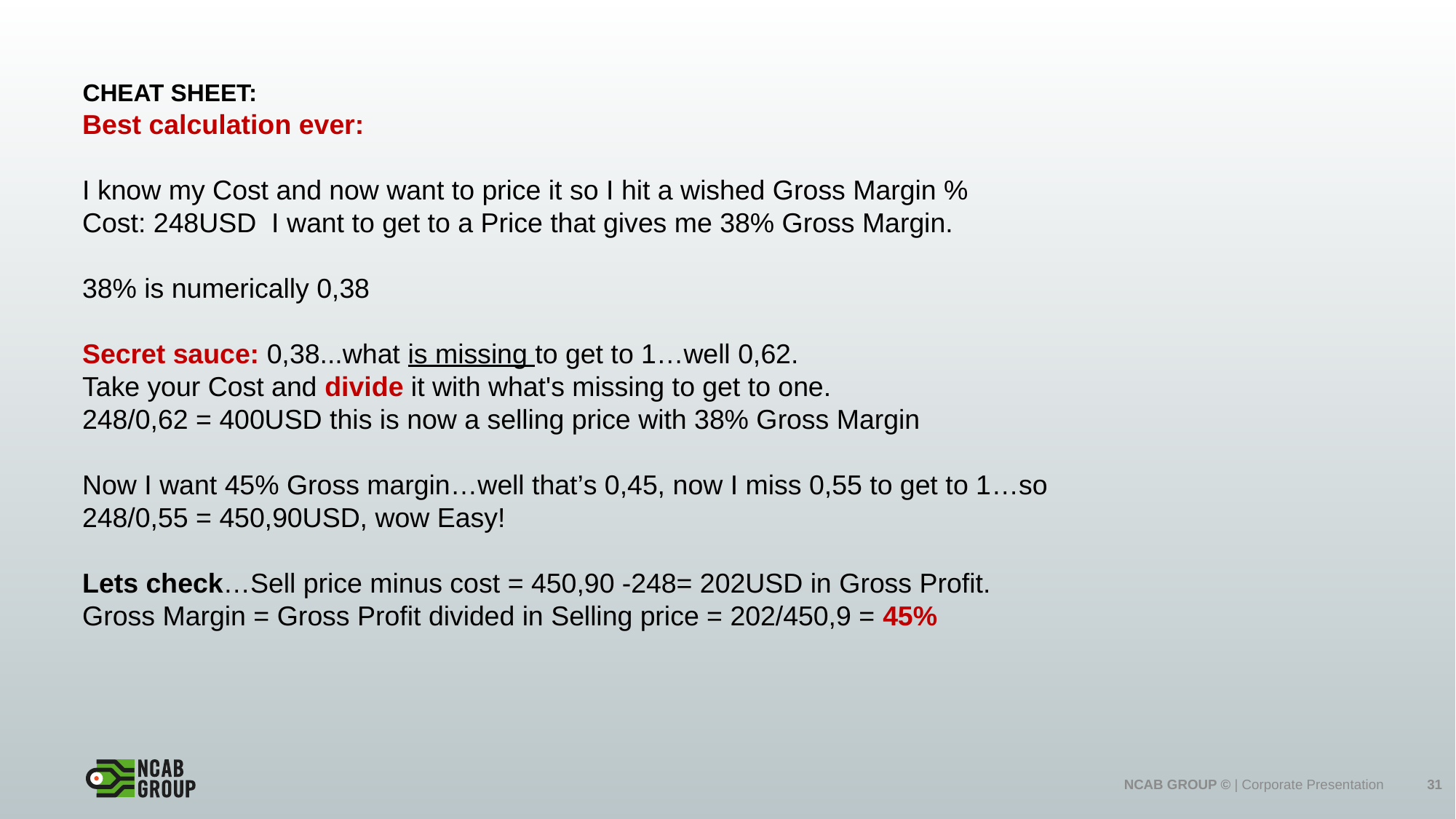

Cheat sheet:
Best calculation ever:

I know my Cost and now want to price it so I hit a wished Gross Margin %
Cost: 248USD  I want to get to a Price that gives me 38% Gross Margin.

38% is numerically 0,38

Secret sauce: 0,38...what is missing to get to 1…well 0,62.
Take your Cost and divide it with what's missing to get to one.
248/0,62 = 400USD this is now a selling price with 38% Gross Margin

Now I want 45% Gross margin…well that’s 0,45, now I miss 0,55 to get to 1…so
248/0,55 = 450,90USD, wow Easy!

Lets check…Sell price minus cost = 450,90 -248= 202USD in Gross Profit.
Gross Margin = Gross Profit divided in Selling price = 202/450,9 = 45%

NCAB GROUP © | Corporate Presentation
31